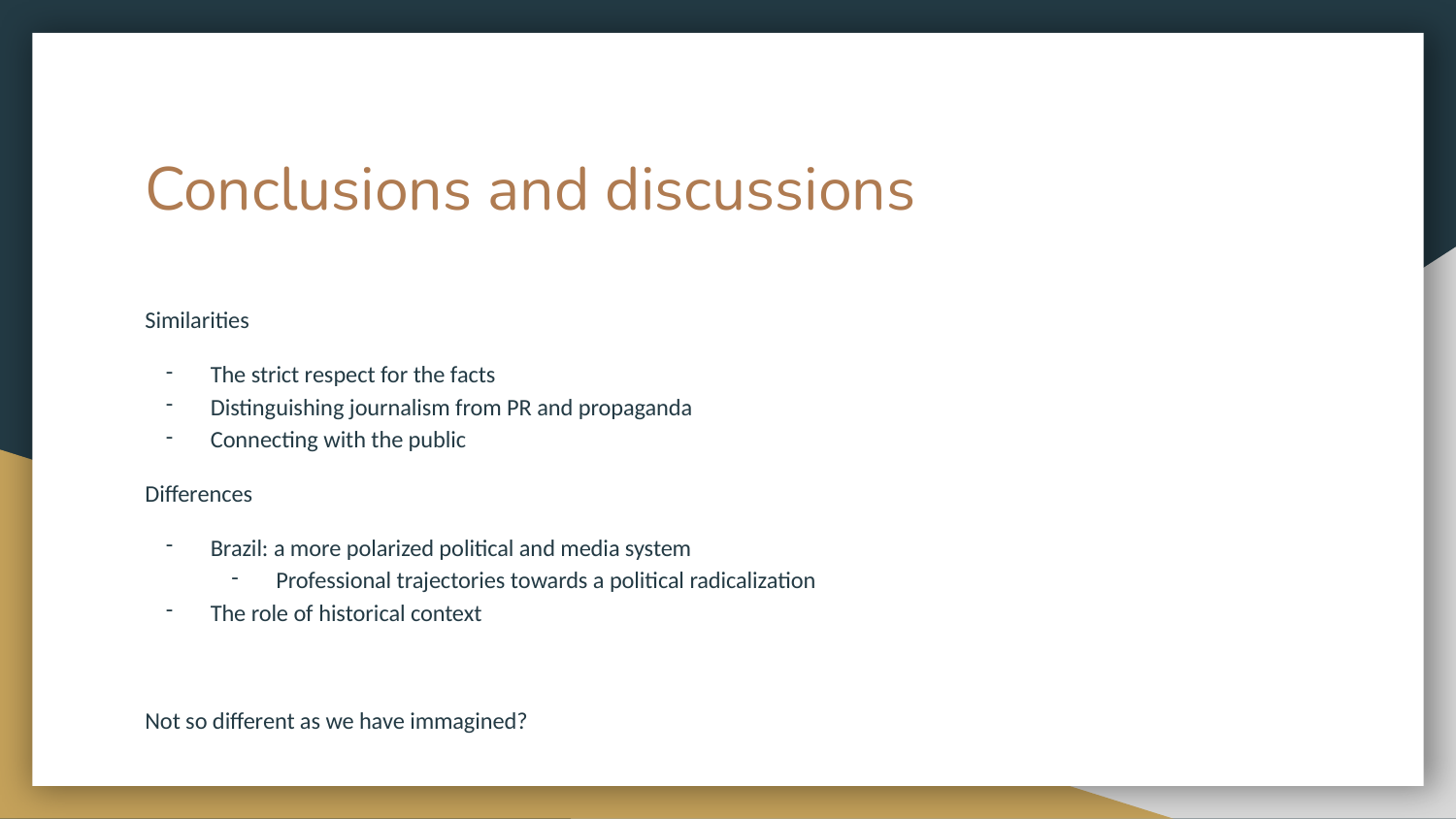

# Conclusions and discussions
Similarities
The strict respect for the facts
Distinguishing journalism from PR and propaganda
Connecting with the public
Differences
Brazil: a more polarized political and media system
Professional trajectories towards a political radicalization
The role of historical context

Not so different as we have immagined?